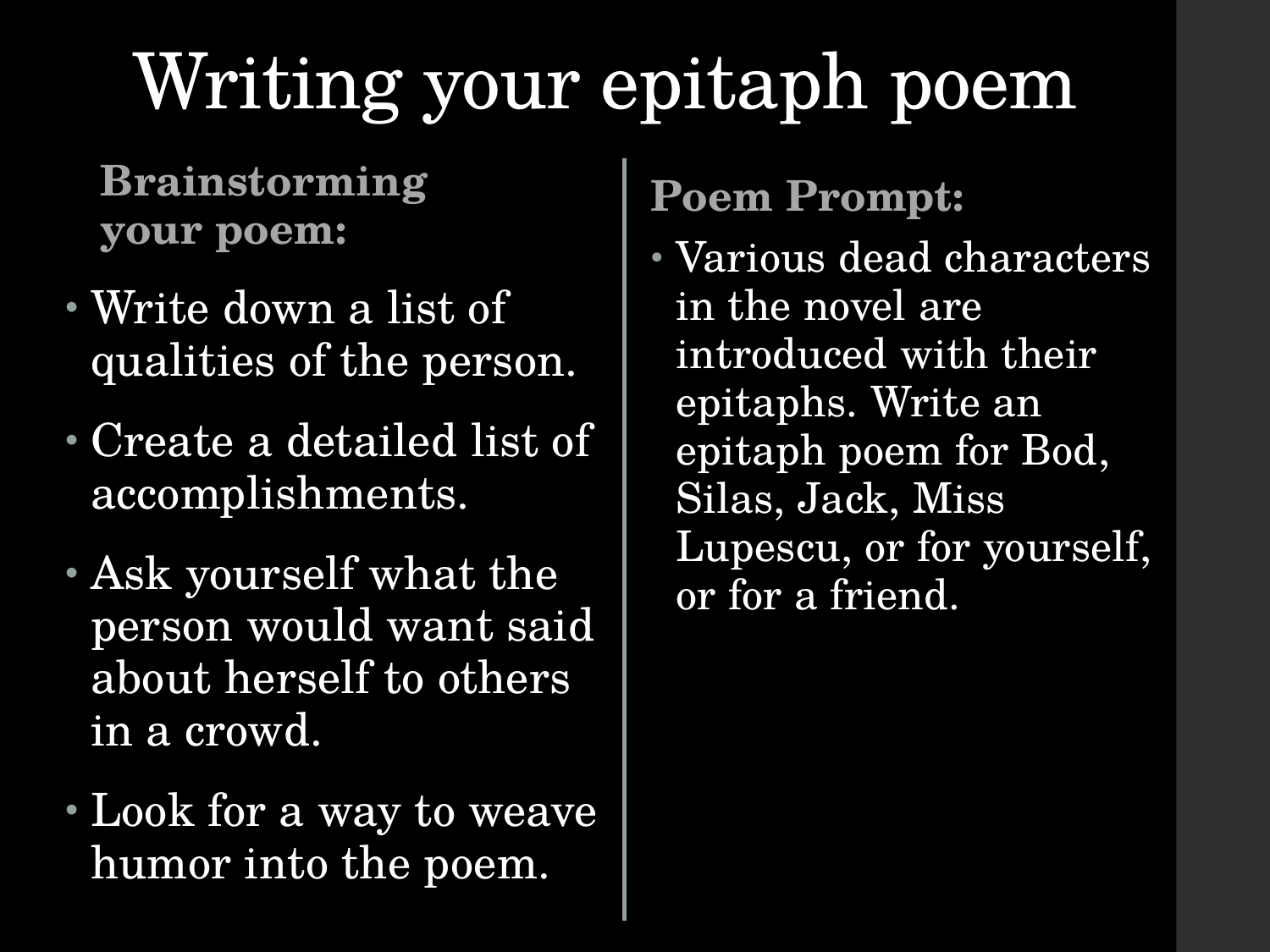

# Writing your epitaph poem
Poem Prompt:
Brainstorming your poem:
Various dead characters in the novel are introduced with their epitaphs. Write an epitaph poem for Bod, Silas, Jack, Miss Lupescu, or for yourself, or for a friend.
Write down a list of qualities of the person.
Create a detailed list of accomplishments.
Ask yourself what the person would want said about herself to others in a crowd.
Look for a way to weave humor into the poem.